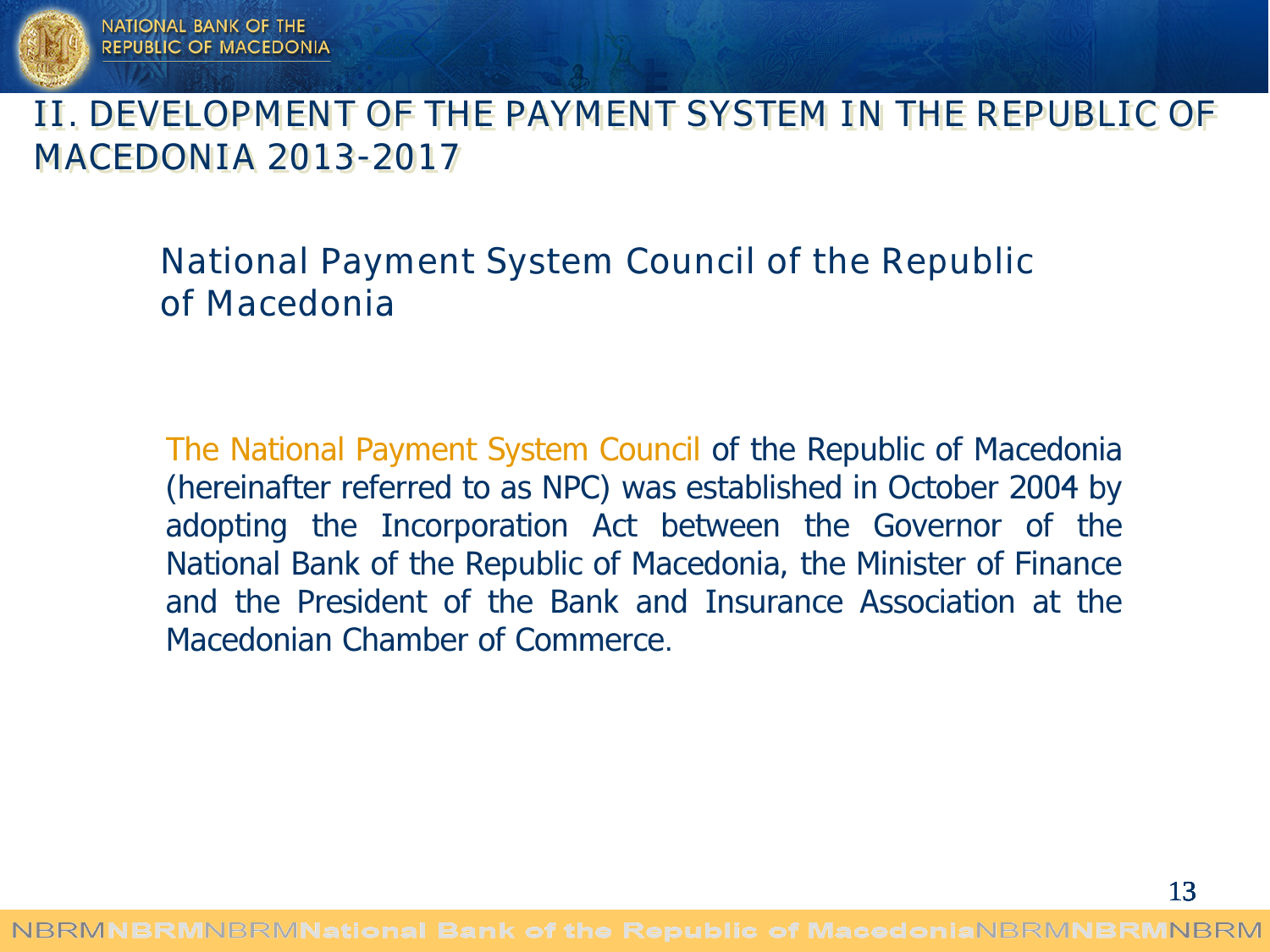

II. DEVELOPMENT OF THE PAYMENT SYSTEM IN THE REPUBLIC OF MACEDONIA 2013-2017
National Payment System Council of the Republic of Macedonia

	The National Payment System Council of the Republic of Macedonia (hereinafter referred to as NPC) was established in October 2004 by adopting the Incorporation Act between the Governor of the National Bank of the Republic of Macedonia, the Minister of Finance and the President of the Bank and Insurance Association at the Macedonian Chamber of Commerce.
13
13
13
13
13
13
13
13